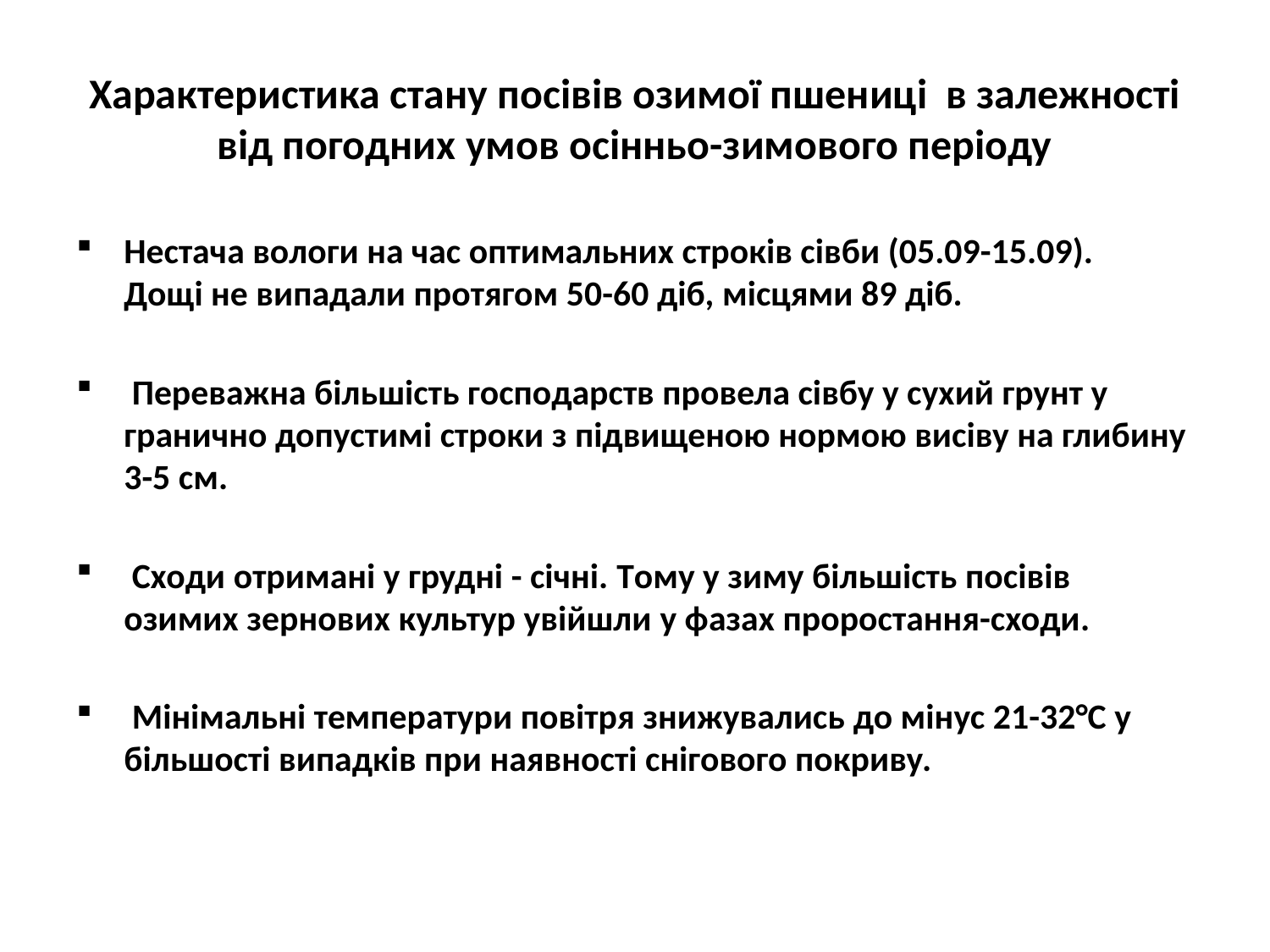

# Характеристика стану посівів озимої пшениці  в залежності від погодних умов осінньо-зимового періоду
Нестача вологи на час оптимальних строків сівби (05.09-15.09).
Дощі не випадали протягом 50-60 діб, місцями 89 діб.

 Переважна більшість господарств провела сівбу у сухий грунт у гранично допустимі строки з підвищеною нормою висіву на глибину 3-5 см.

 Сходи отримані у грудні - січні. Тому у зиму більшість посівів озимих зернових культур увійшли у фазах проростання-сходи.

 Мінімальні температури повітря знижувались до мінус 21-32°С у більшості випадків при наявності снігового покриву.